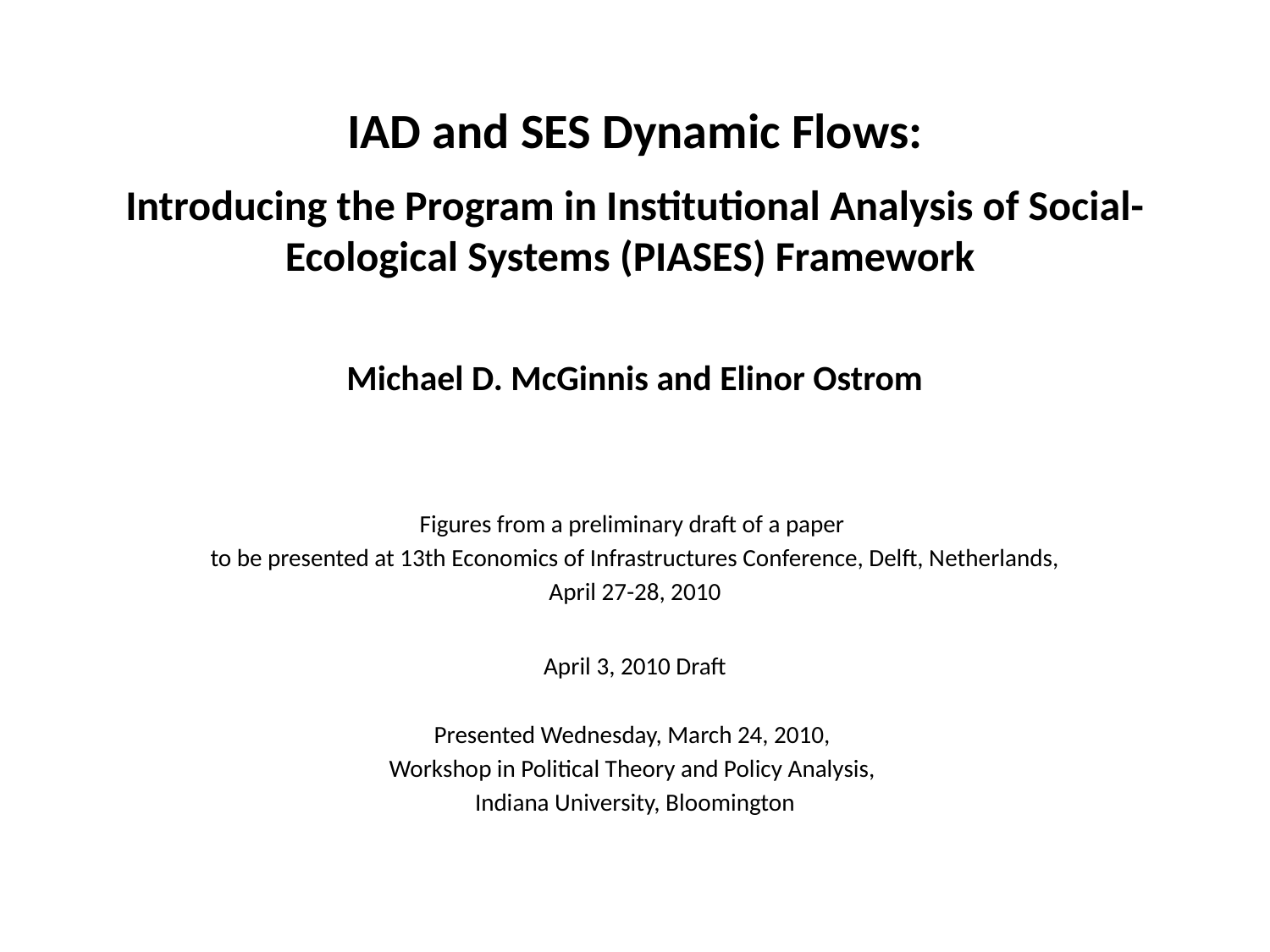

# IAD and SES Dynamic Flows: Introducing the Program in Institutional Analysis of Social-Ecological Systems (PIASES) Framework Michael D. McGinnis and Elinor Ostrom
Figures from a preliminary draft of a paper
to be presented at 13th Economics of Infrastructures Conference, Delft, Netherlands, April 27-28, 2010

April 3, 2010 Draft

Presented Wednesday, March 24, 2010,
Workshop in Political Theory and Policy Analysis,
Indiana University, Bloomington